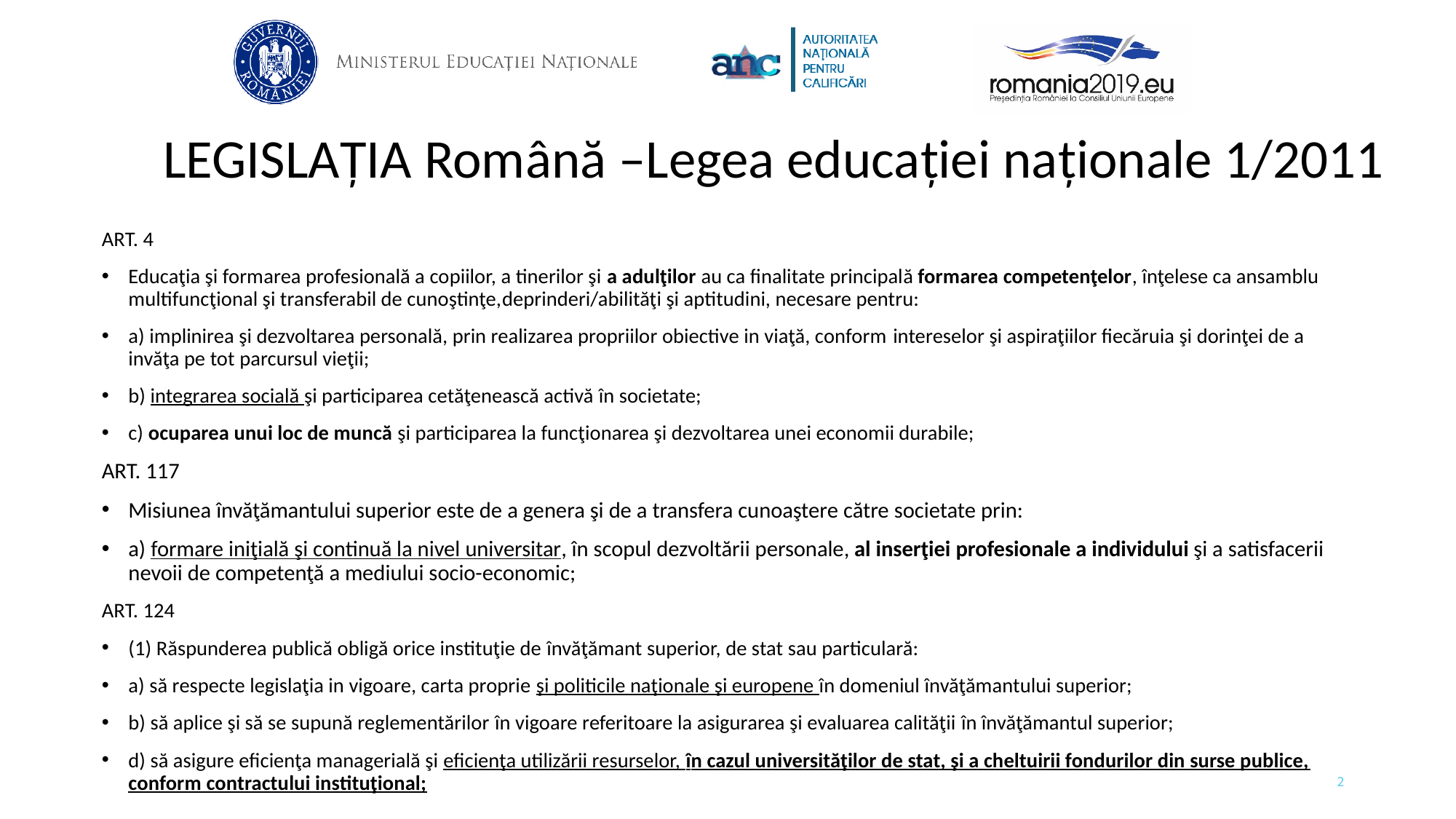

# LEGISLAȚIA Română –Legea educației naționale 1/2011
ART. 4
Educaţia şi formarea profesională a copiilor, a tinerilor şi a adulţilor au ca finalitate principală formarea competenţelor, înţelese ca ansamblu multifuncţional şi transferabil de cunoştinţe,deprinderi/abilităţi şi aptitudini, necesare pentru:
a) implinirea şi dezvoltarea personală, prin realizarea propriilor obiective in viaţă, conform intereselor şi aspiraţiilor fiecăruia şi dorinţei de a invăţa pe tot parcursul vieţii;
b) integrarea socială şi participarea cetăţenească activă în societate;
c) ocuparea unui loc de muncă şi participarea la funcţionarea şi dezvoltarea unei economii durabile;
ART. 117
Misiunea învăţămantului superior este de a genera şi de a transfera cunoaştere către societate prin:
a) formare iniţială şi continuă la nivel universitar, în scopul dezvoltării personale, al inserţiei profesionale a individului şi a satisfacerii nevoii de competenţă a mediului socio-economic;
ART. 124
(1) Răspunderea publică obligă orice instituţie de învăţămant superior, de stat sau particulară:
a) să respecte legislaţia in vigoare, carta proprie şi politicile naţionale şi europene în domeniul învăţămantului superior;
b) să aplice şi să se supună reglementărilor în vigoare referitoare la asigurarea şi evaluarea calităţii în învăţămantul superior;
d) să asigure eficienţa managerială şi eficienţa utilizării resurselor, în cazul universităţilor de stat, şi a cheltuirii fondurilor din surse publice, conform contractului instituţional;

2